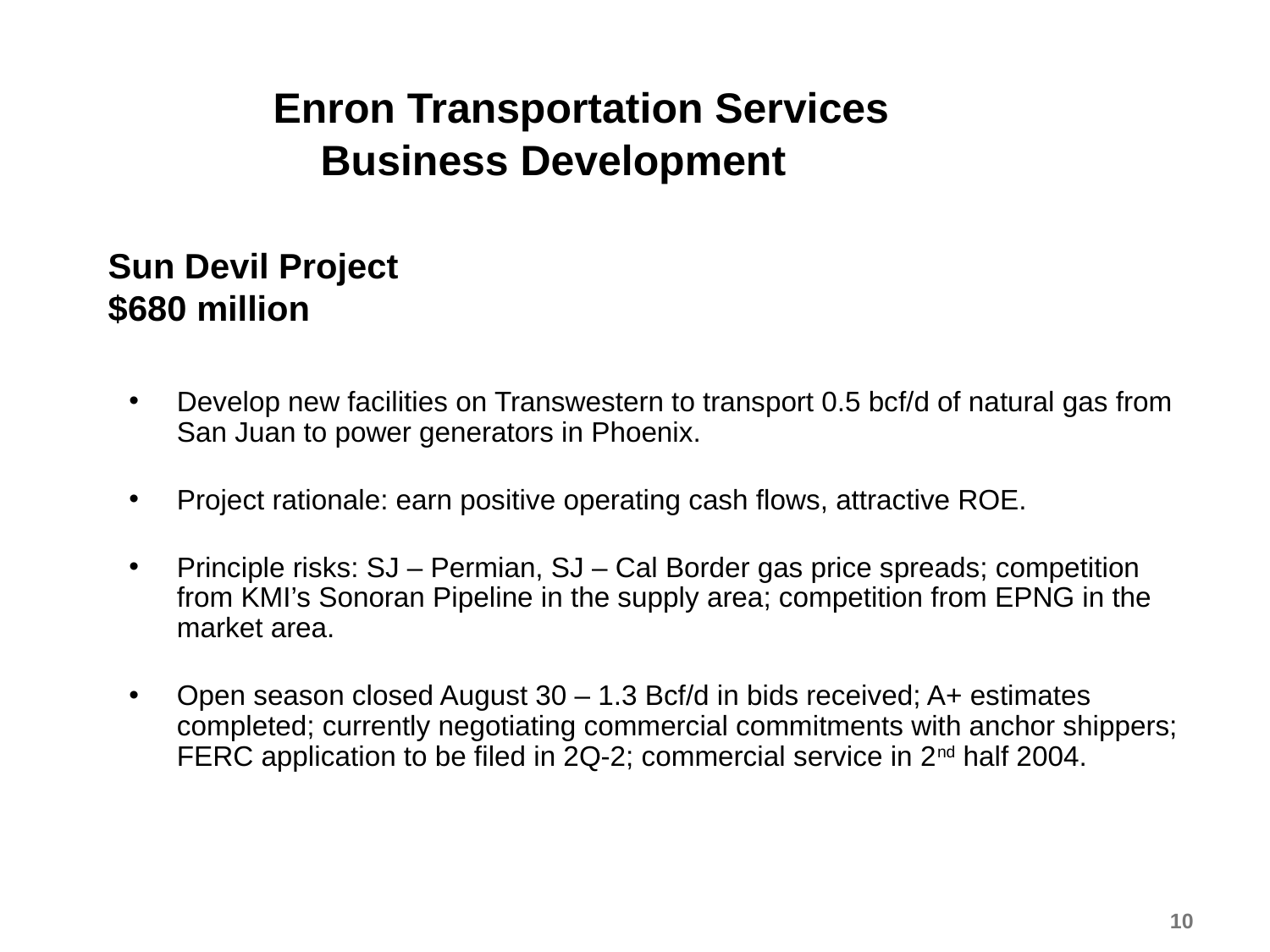

# Enron Transportation Services Business Development Sun Devil Project $680 million
Develop new facilities on Transwestern to transport 0.5 bcf/d of natural gas from San Juan to power generators in Phoenix.
Project rationale: earn positive operating cash flows, attractive ROE.
Principle risks: SJ – Permian, SJ – Cal Border gas price spreads; competition from KMI’s Sonoran Pipeline in the supply area; competition from EPNG in the market area.
Open season closed August 30 – 1.3 Bcf/d in bids received; A+ estimates completed; currently negotiating commercial commitments with anchor shippers; FERC application to be filed in 2Q-2; commercial service in 2nd half 2004.

10